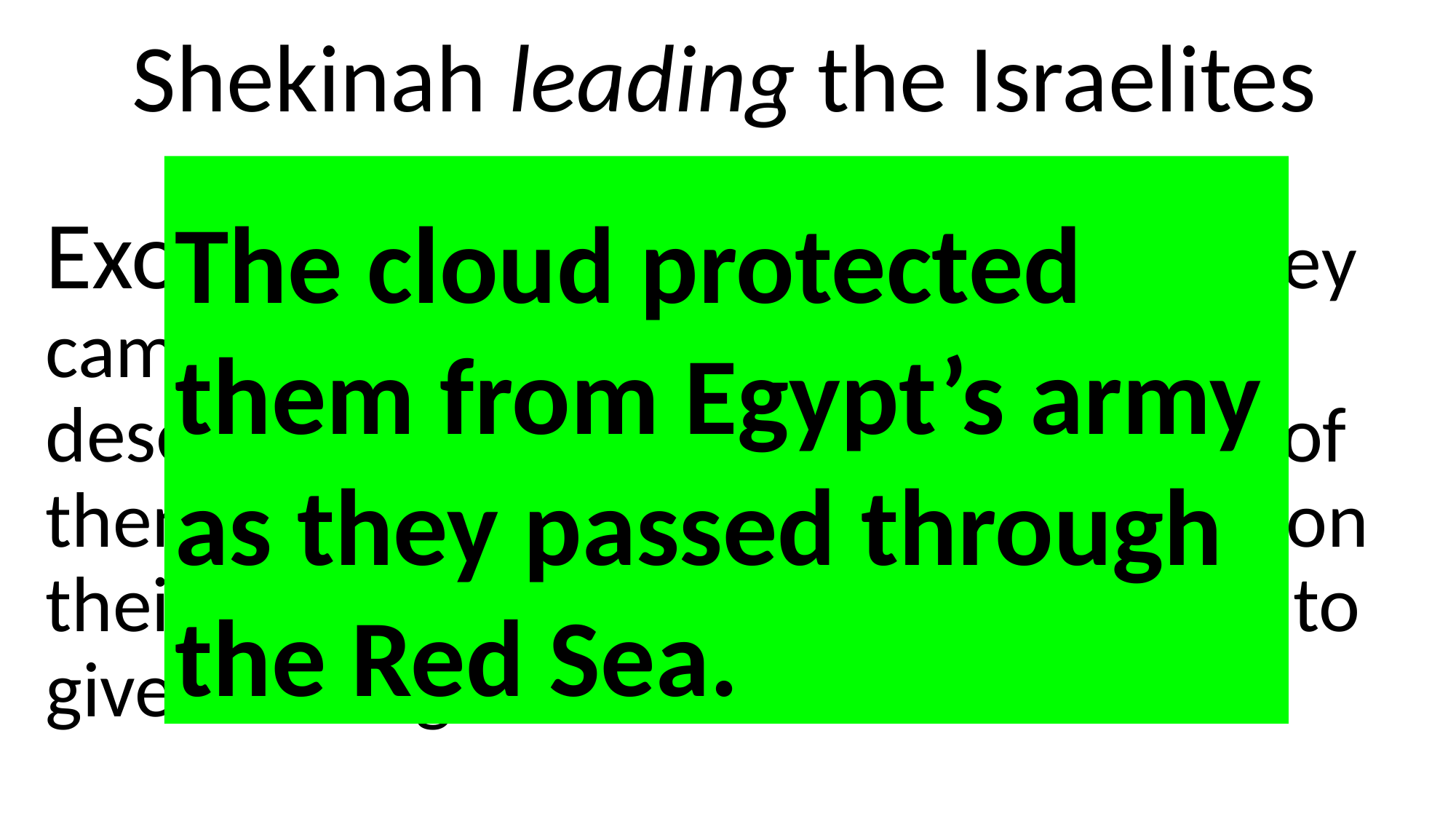

Shekinah leading the Israelites

Exodus 13:20 After leaving Sukkoth they camped at Etham on the edge of the desert. 21 By day the Lord went ahead of them in a pillar of cloud to guide them on their way and by night in a pillar of fire to give them light...

The cloud protected them from Egypt’s army as they passed through the Red Sea.